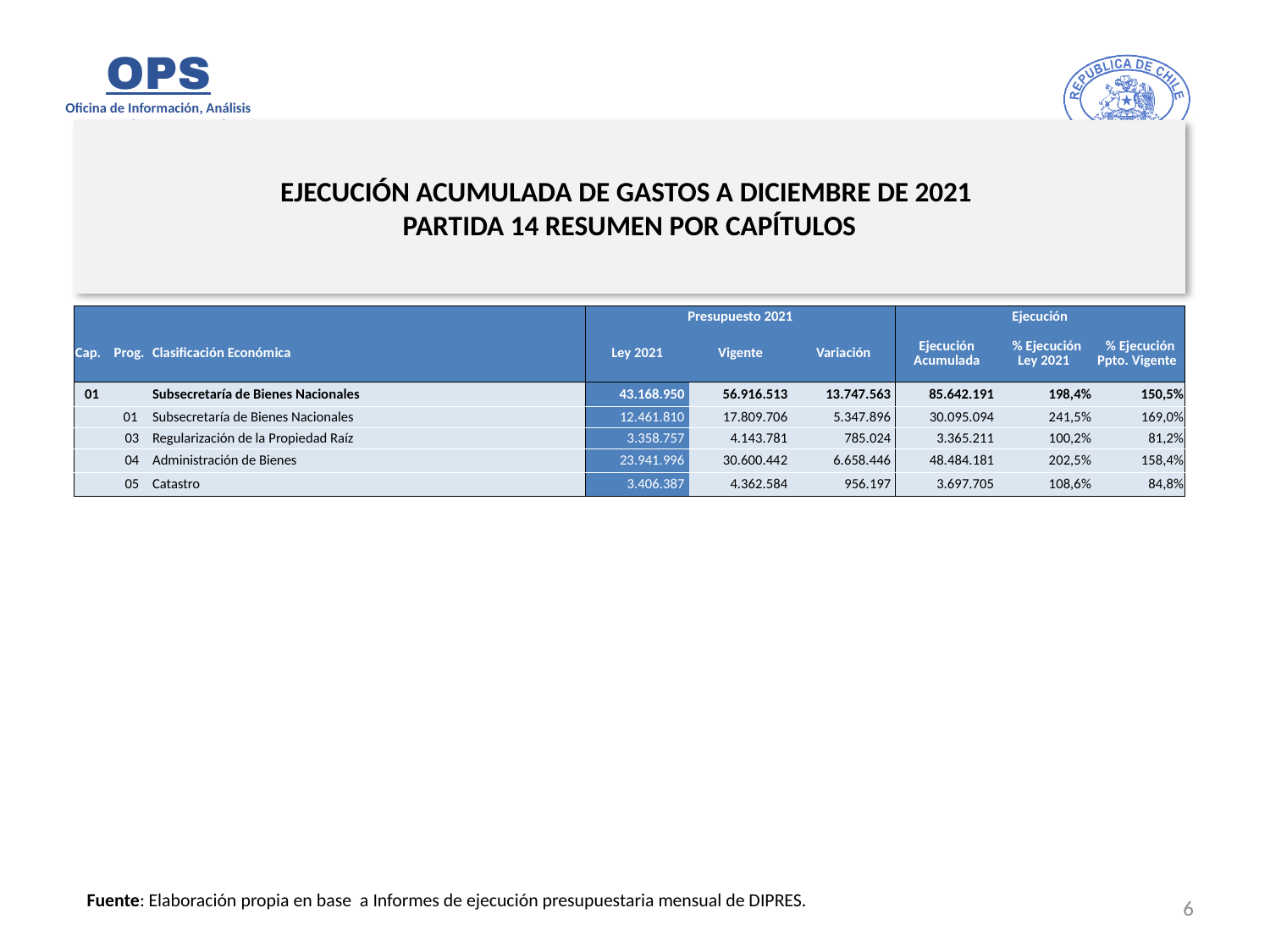

# EJECUCIÓN ACUMULADA DE GASTOS A DICIEMBRE DE 2021 PARTIDA 14 RESUMEN POR CAPÍTULOS
en miles de pesos 2021
|  |  |  | Presupuesto 2021 |  |  | Ejecución |  |  |
| --- | --- | --- | --- | --- | --- | --- | --- | --- |
| Cap. | Prog. | Clasificación Económica | Ley 2021 | Vigente | Variación | Ejecución Acumulada | % Ejecución Ley 2021 | % Ejecución Ppto. Vigente |
| 01 |  | Subsecretaría de Bienes Nacionales | 43.168.950 | 56.916.513 | 13.747.563 | 85.642.191 | 198,4% | 150,5% |
|  | 01 | Subsecretaría de Bienes Nacionales | 12.461.810 | 17.809.706 | 5.347.896 | 30.095.094 | 241,5% | 169,0% |
|  | 03 | Regularización de la Propiedad Raíz | 3.358.757 | 4.143.781 | 785.024 | 3.365.211 | 100,2% | 81,2% |
|  | 04 | Administración de Bienes | 23.941.996 | 30.600.442 | 6.658.446 | 48.484.181 | 202,5% | 158,4% |
|  | 05 | Catastro | 3.406.387 | 4.362.584 | 956.197 | 3.697.705 | 108,6% | 84,8% |
Fuente: Elaboración propia en base  a Informes de ejecución presupuestaria mensual de DIPRES.
6